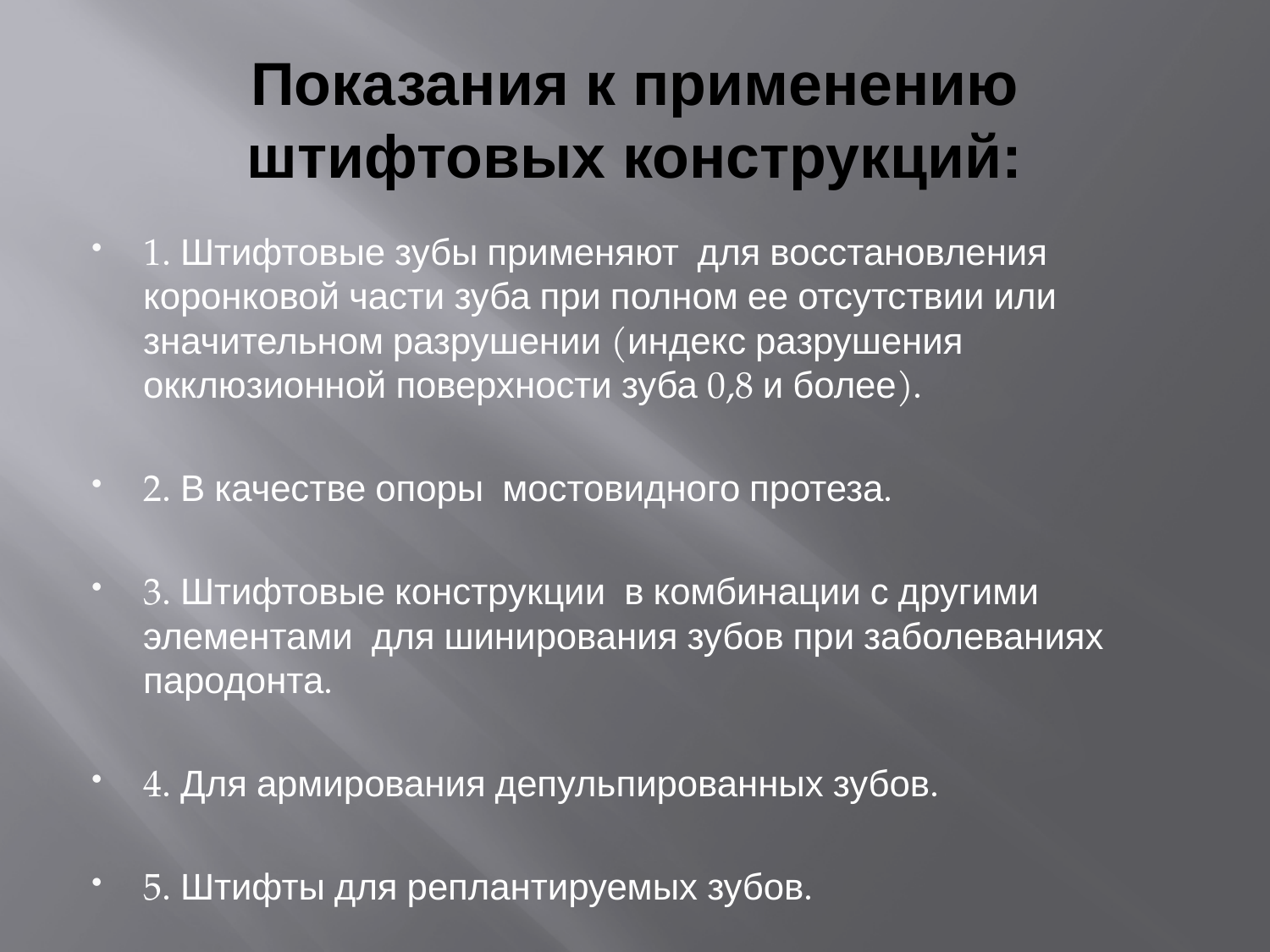

# Показания к применению штифтовых конструкций:
1. Штифтовые зубы применяют  для восстановления коронковой части зуба при полном ее отсутствии или значительном разрушении (индекс разрушения окклюзионной поверхности зуба 0,8 и более).

2. В качестве опоры  мостовидного протеза.

3. Штифтовые конструкции  в комбинации с другими элементами  для шинирования зубов при заболеваниях пародонта.

4. Для армирования депульпированных зубов.

5. Штифты для реплантируемых зубов.